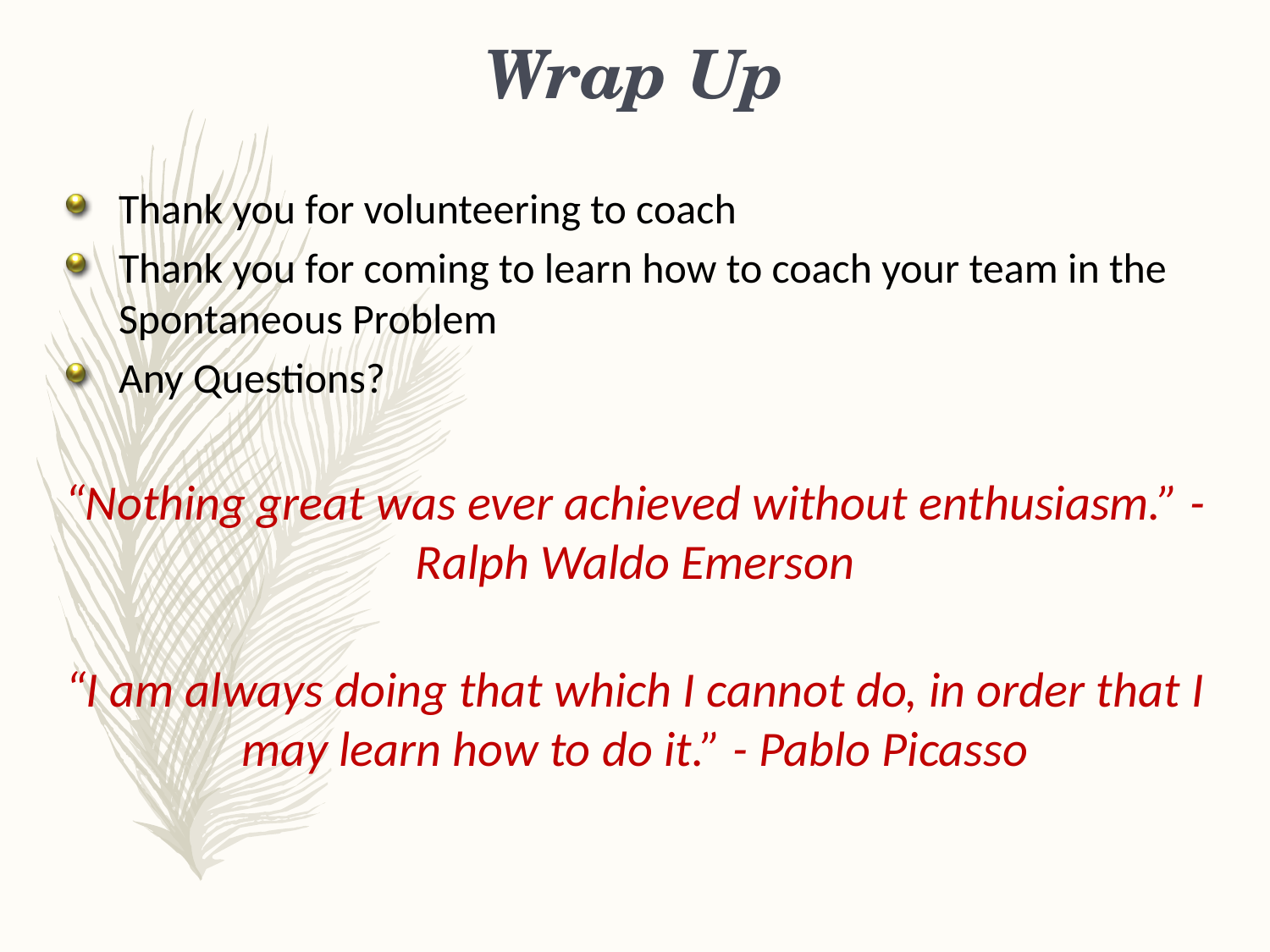

Wrap Up
Thank you for volunteering to coach
Thank you for coming to learn how to coach your team in the Spontaneous Problem
Any Questions?

“Nothing great was ever achieved without enthusiasm.” - Ralph Waldo Emerson

“I am always doing that which I cannot do, in order that I may learn how to do it.” - Pablo Picasso